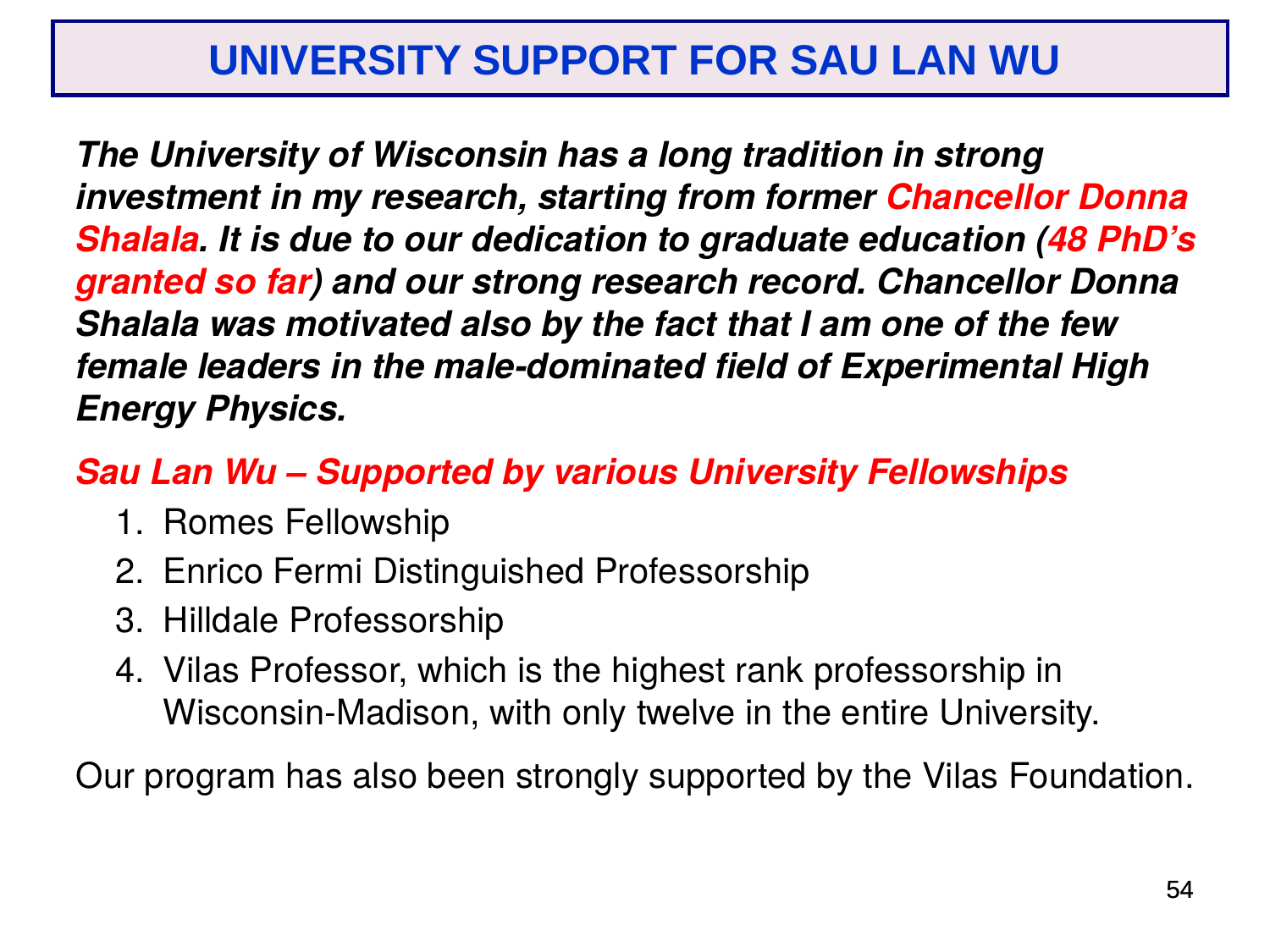

UNIVERSITY SUPPORT FOR SAU LAN WU
The University of Wisconsin has a long tradition in strong investment in my research, starting from former Chancellor Donna Shalala. It is due to our dedication to graduate education (48 PhD’s granted so far) and our strong research record. Chancellor Donna Shalala was motivated also by the fact that I am one of the few female leaders in the male-dominated field of Experimental High Energy Physics.
Sau Lan Wu – Supported by various University Fellowships
Romes Fellowship
Enrico Fermi Distinguished Professorship
Hilldale Professorship
Vilas Professor, which is the highest rank professorship in Wisconsin-Madison, with only twelve in the entire University.
Our program has also been strongly supported by the Vilas Foundation.
54
54